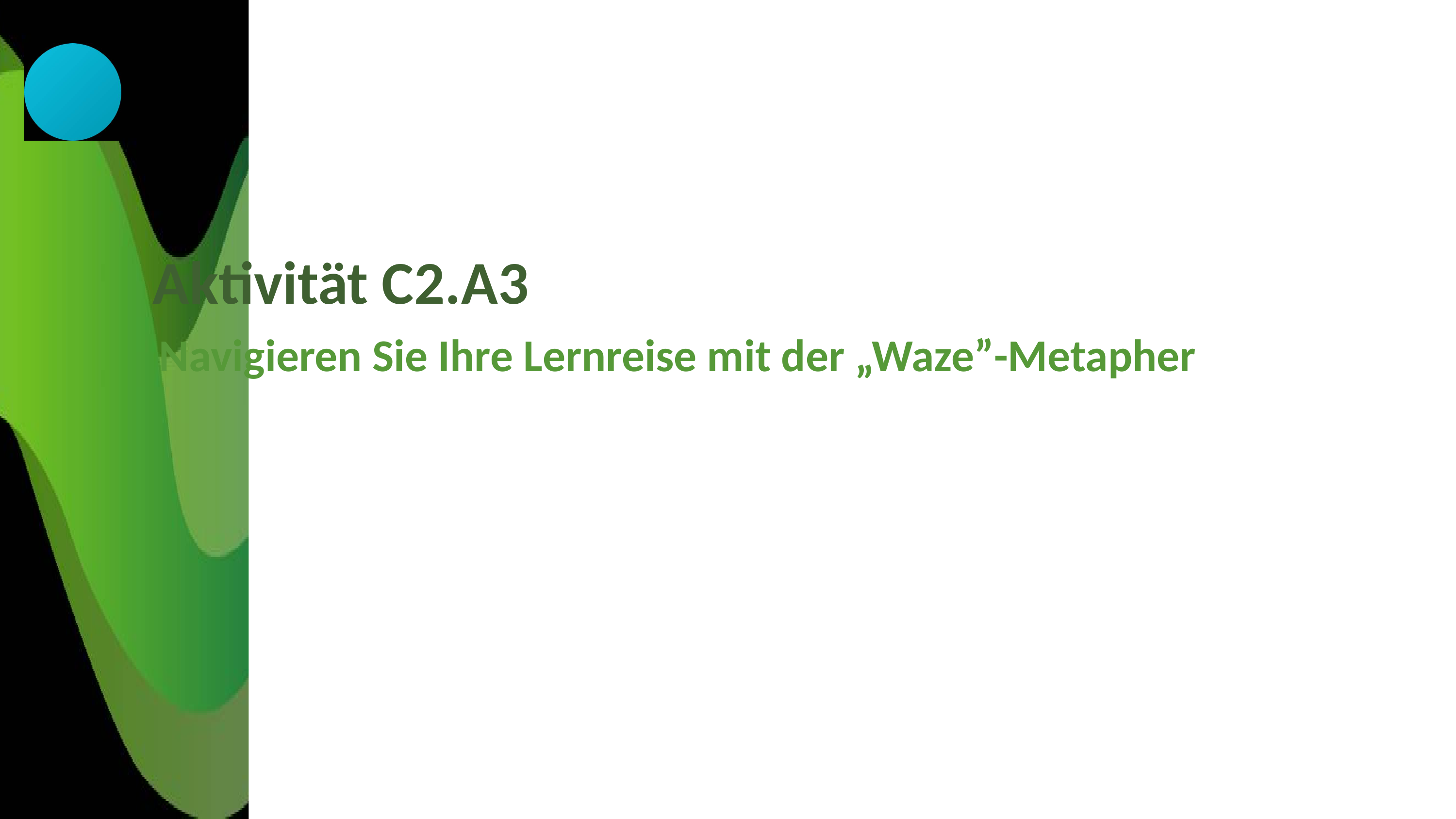

Aktivität C2.A3
Navigieren Sie Ihre Lernreise mit der „Waze”-Metapher